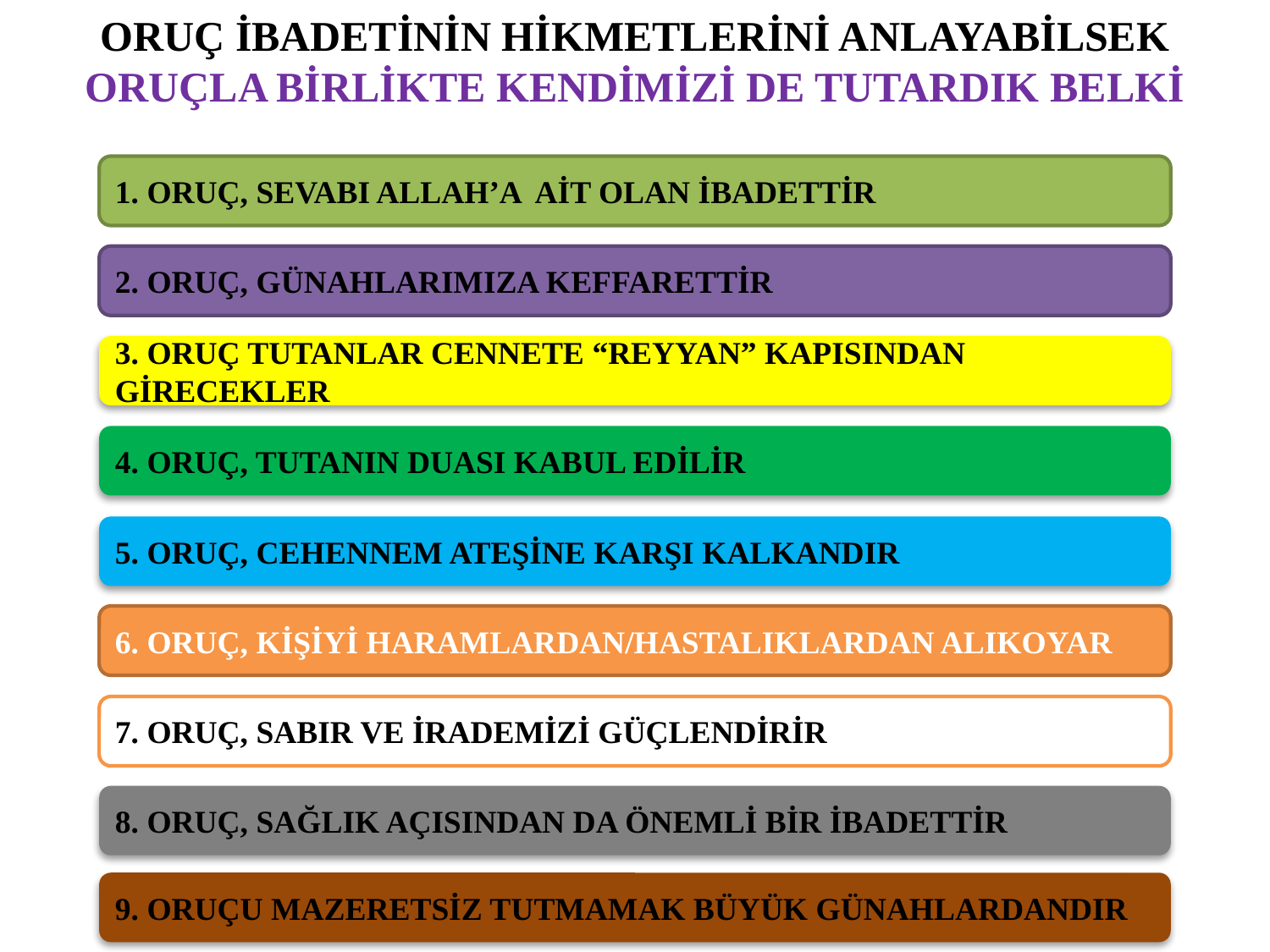

ORUÇ İBADETİNİN HİKMETLERİNİ ANLAYABİLSEK
ORUÇLA BİRLİKTE KENDİMİZİ DE TUTARDIK BELKİ
1. ORUÇ, SEVABI ALLAH’A  AİT OLAN İBADETTİR
2. ORUÇ, GÜNAHLARIMIZA KEFFARETTİR
3. ORUÇ TUTANLAR CENNETE “REYYAN” KAPISINDAN GİRECEKLER
4. ORUÇ, TUTANIN DUASI KABUL EDİLİR
5. ORUÇ, CEHENNEM ATEŞİNE KARŞI KALKANDIR
6. ORUÇ, KİŞİYİ HARAMLARDAN/HASTALIKLARDAN ALIKOYAR
7. ORUÇ, SABIR VE İRADEMİZİ GÜÇLENDİRİR
8. ORUÇ, SAĞLIK AÇISINDAN DA ÖNEMLİ BİR İBADETTİR
9. ORUÇU MAZERETSİZ TUTMAMAK BÜYÜK GÜNAHLARDANDIR